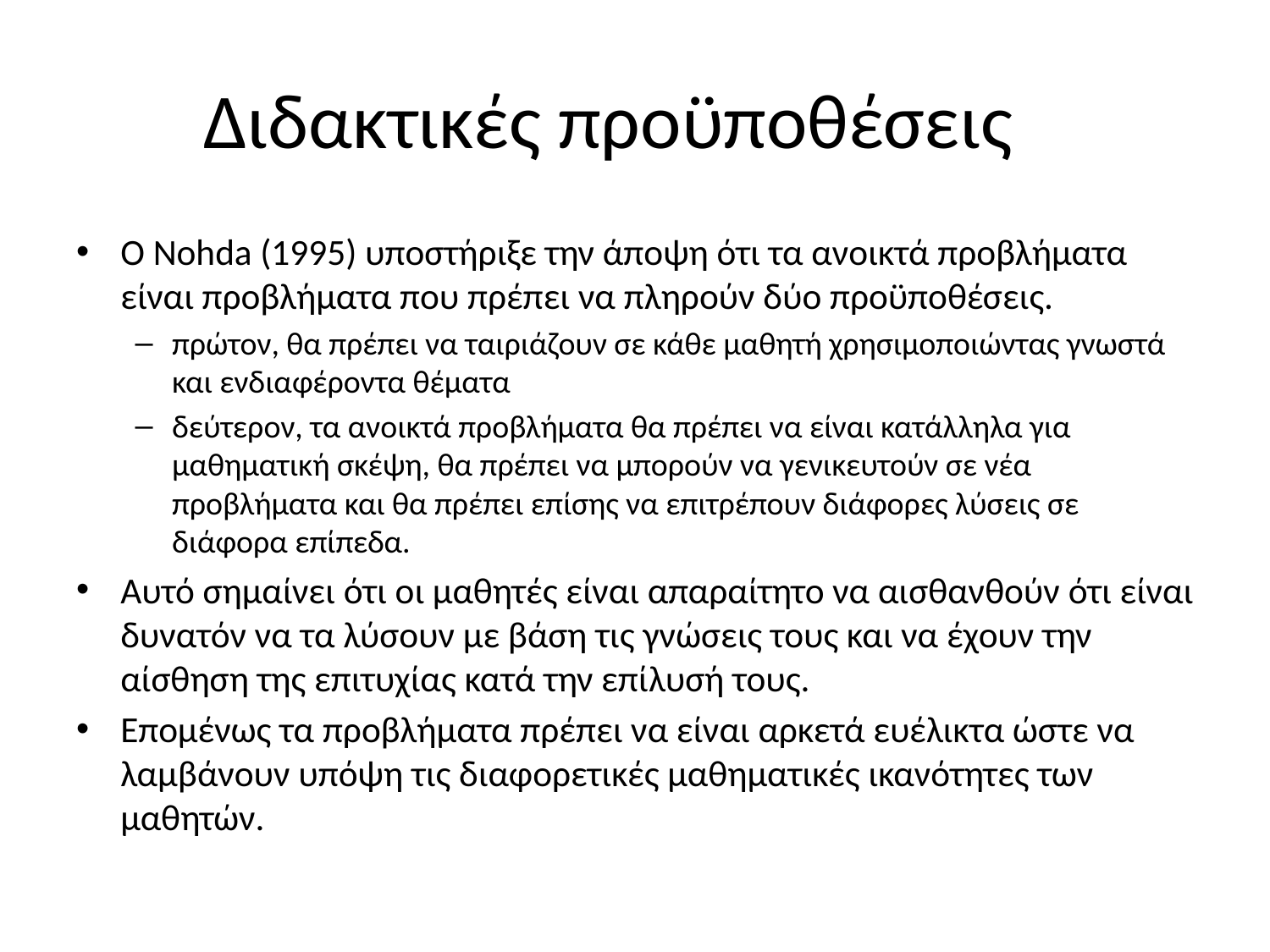

# Διδακτικές προϋποθέσεις
Ο Nohda (1995) υποστήριξε την άποψη ότι τα ανοικτά προβλήματα είναι προβλήματα που πρέπει να πληρούν δύο προϋποθέσεις.
πρώτον, θα πρέπει να ταιριάζουν σε κάθε μαθητή χρησιμοποιώντας γνωστά και ενδιαφέροντα θέματα
δεύτερον, τα ανοικτά προβλήματα θα πρέπει να είναι κατάλληλα για μαθηματική σκέψη, θα πρέπει να μπορούν να γενικευτούν σε νέα προβλήματα και θα πρέπει επίσης να επιτρέπουν διάφορες λύσεις σε διάφορα επίπεδα.
Αυτό σημαίνει ότι οι μαθητές είναι απαραίτητο να αισθανθούν ότι είναι δυνατόν να τα λύσουν με βάση τις γνώσεις τους και να έχουν την αίσθηση της επιτυχίας κατά την επίλυσή τους.
Επομένως τα προβλήματα πρέπει να είναι αρκετά ευέλικτα ώστε να λαμβάνουν υπόψη τις διαφορετικές μαθηματικές ικανότητες των μαθητών.